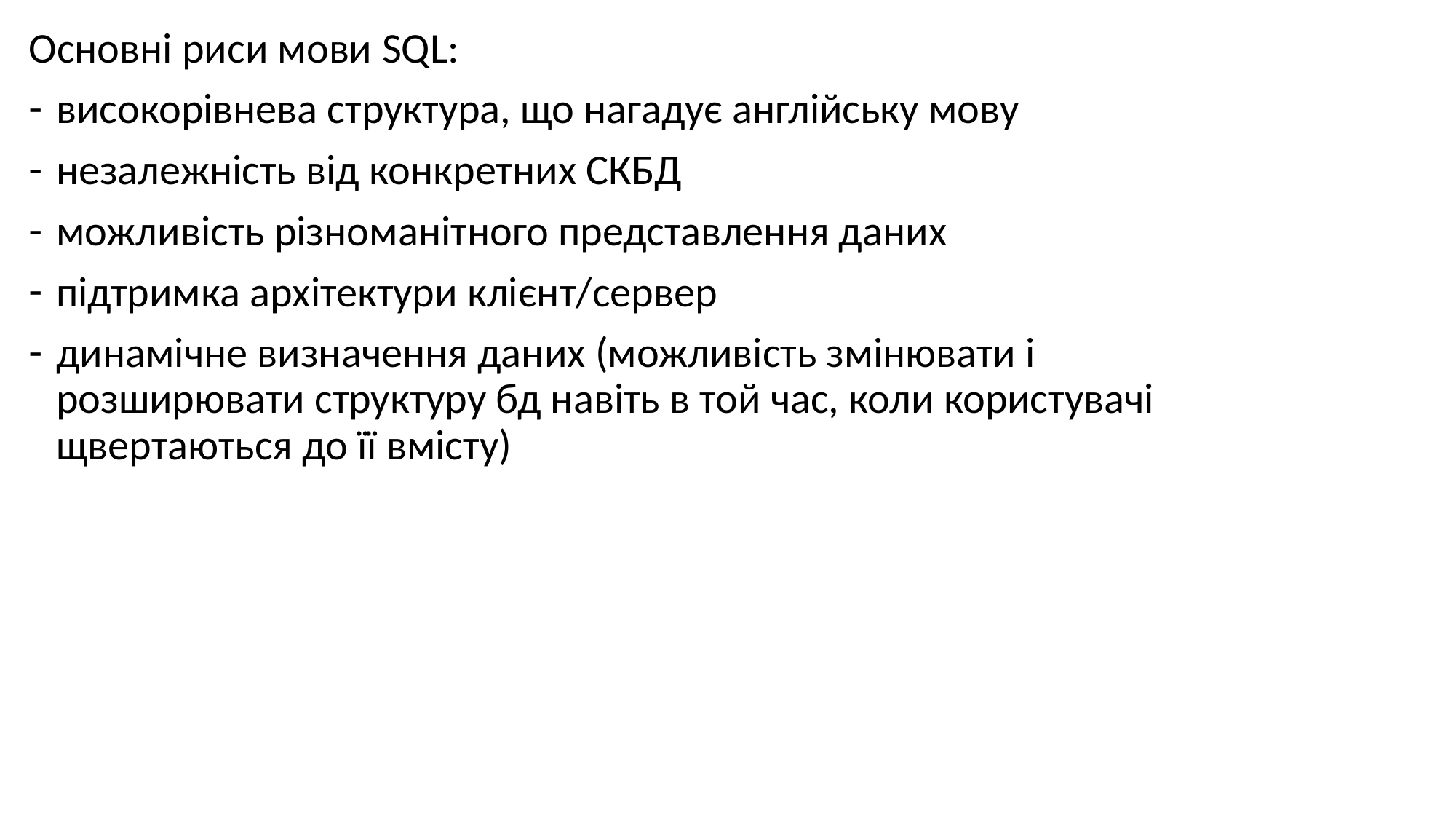

Основні риси мови SQL:
високорівнева структура, що нагадує англійську мову
незалежність від конкретних СКБД
можливість різноманітного представлення даних
підтримка архітектури клієнт/сервер
динамічне визначення даних (можливість змінювати і розширювати структуру бд навіть в той час, коли користувачі щвертаються до її вмісту)